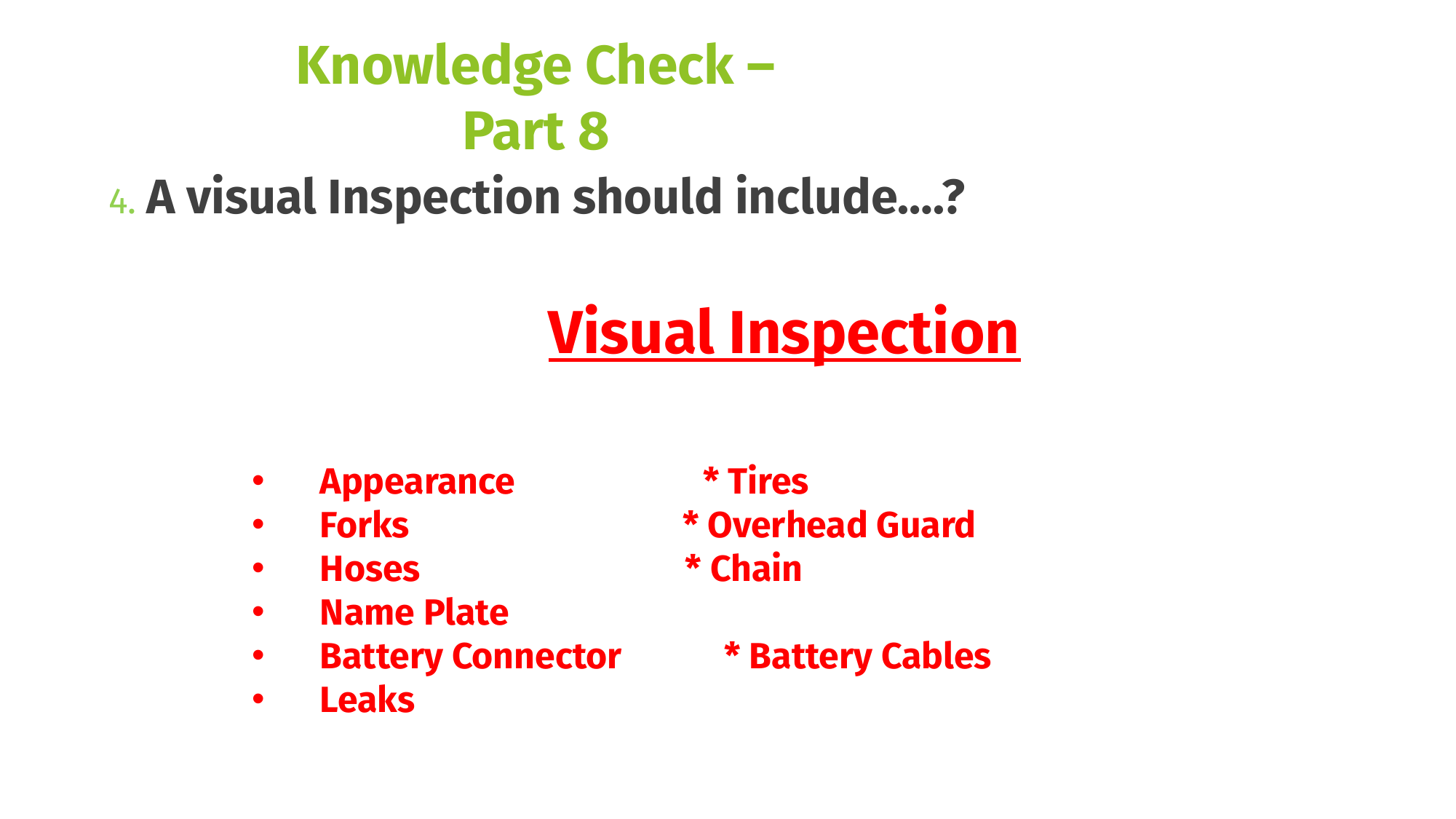

# Knowledge Check – Part 8
4. A visual Inspection should include….?
Visual Inspection

Appearance                      * Tires
Forks                                * Overhead Guard
Hoses                               * Chain
Name Plate
Battery Connector            * Battery Cables
Leaks